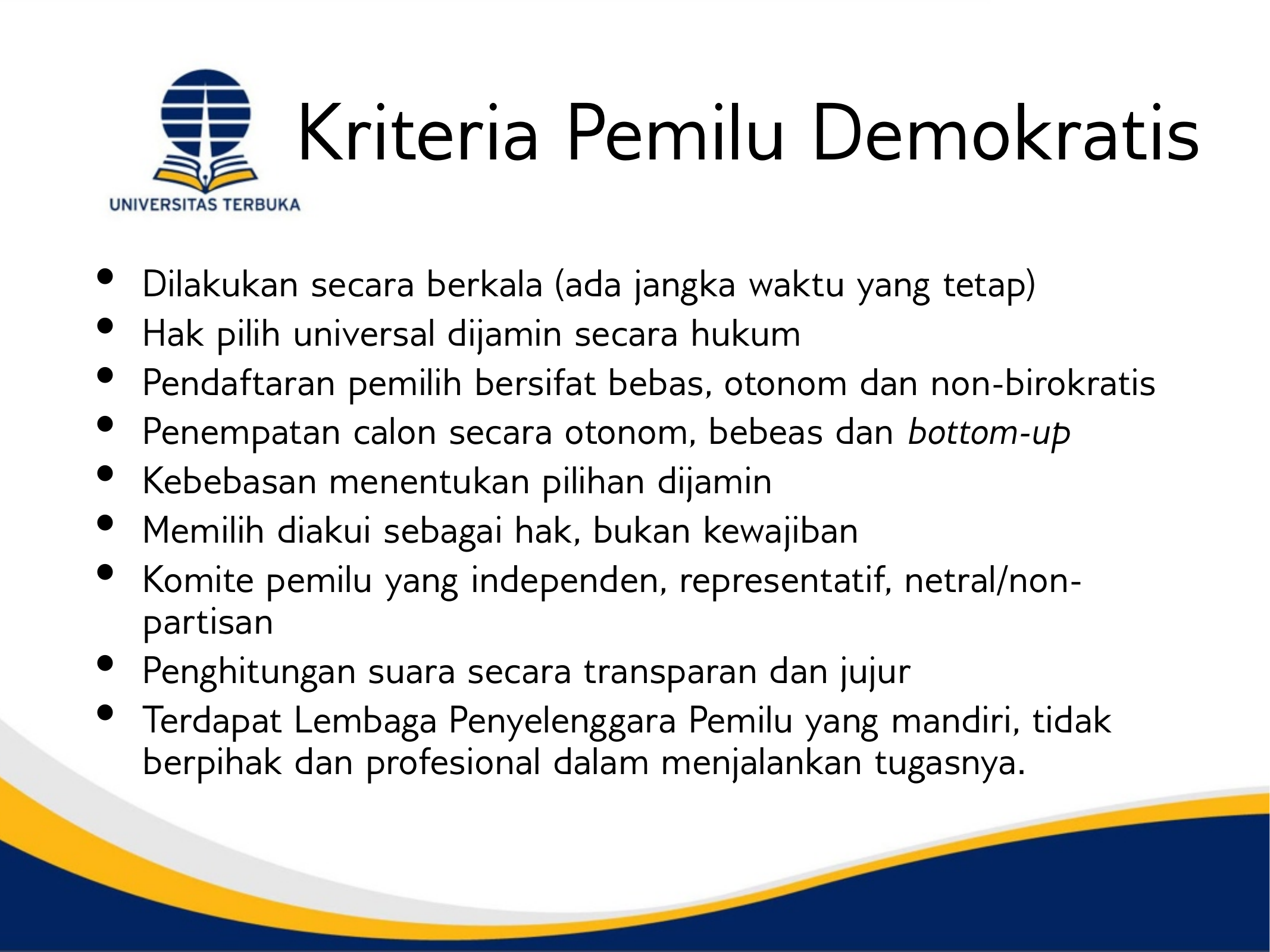

# Kriteria Pemilu Demokratis
Dilakukan secara berkala (ada jangka waktu yang tetap)
Hak pilih universal dijamin secara hukum
Pendaftaran pemilih bersifat bebas, otonom dan non-birokratis
Penempatan calon secara otonom, bebeas dan bottom-up
Kebebasan menentukan pilihan dijamin
Memilih diakui sebagai hak, bukan kewajiban
Komite pemilu yang independen, representatif, netral/non-partisan
Penghitungan suara secara transparan dan jujur
Terdapat Lembaga Penyelenggara Pemilu yang mandiri, tidak berpihak dan profesional dalam menjalankan tugasnya.